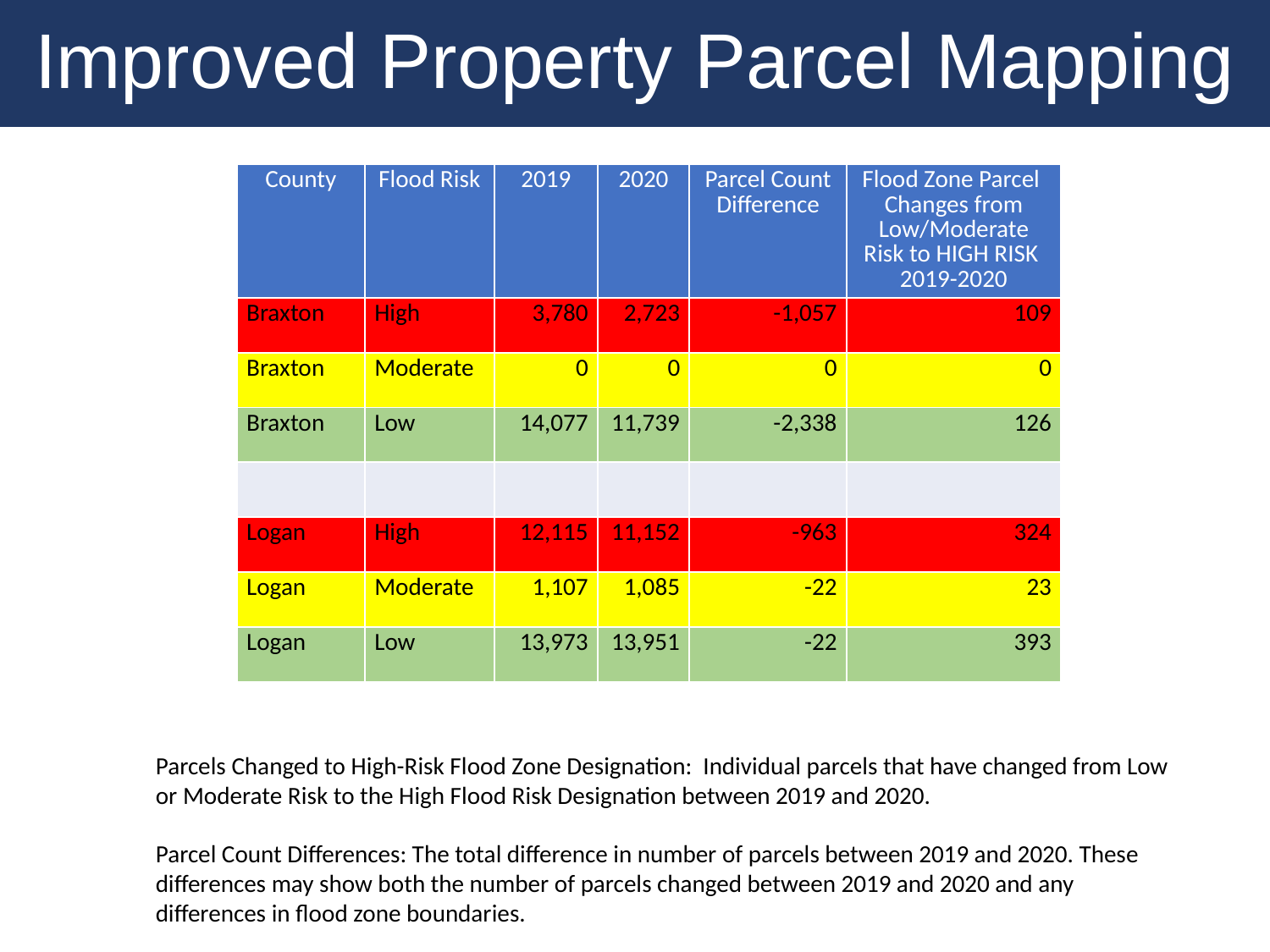

Improved Property Parcel Mapping
| County | Flood Risk | 2019 | 2020 | Parcel Count Difference | Flood Zone Parcel Changes from Low/Moderate Risk to HIGH RISK 2019-2020 |
| --- | --- | --- | --- | --- | --- |
| Braxton | High | 3,780 | 2,723 | -1,057 | 109 |
| Braxton | Moderate | 0 | 0 | 0 | 0 |
| Braxton | Low | 14,077 | 11,739 | -2,338 | 126 |
|  |  |  |  |  |  |
| Logan | High | 12,115 | 11,152 | -963 | 324 |
| Logan | Moderate | 1,107 | 1,085 | -22 | 23 |
| Logan | Low | 13,973 | 13,951 | -22 | 393 |
Parcels Changed to High-Risk Flood Zone Designation:  Individual parcels that have changed from Low or Moderate Risk to the High Flood Risk Designation between 2019 and 2020.

Parcel Count Differences: The total difference in number of parcels between 2019 and 2020. These differences may show both the number of parcels changed between 2019 and 2020 and any differences in flood zone boundaries.